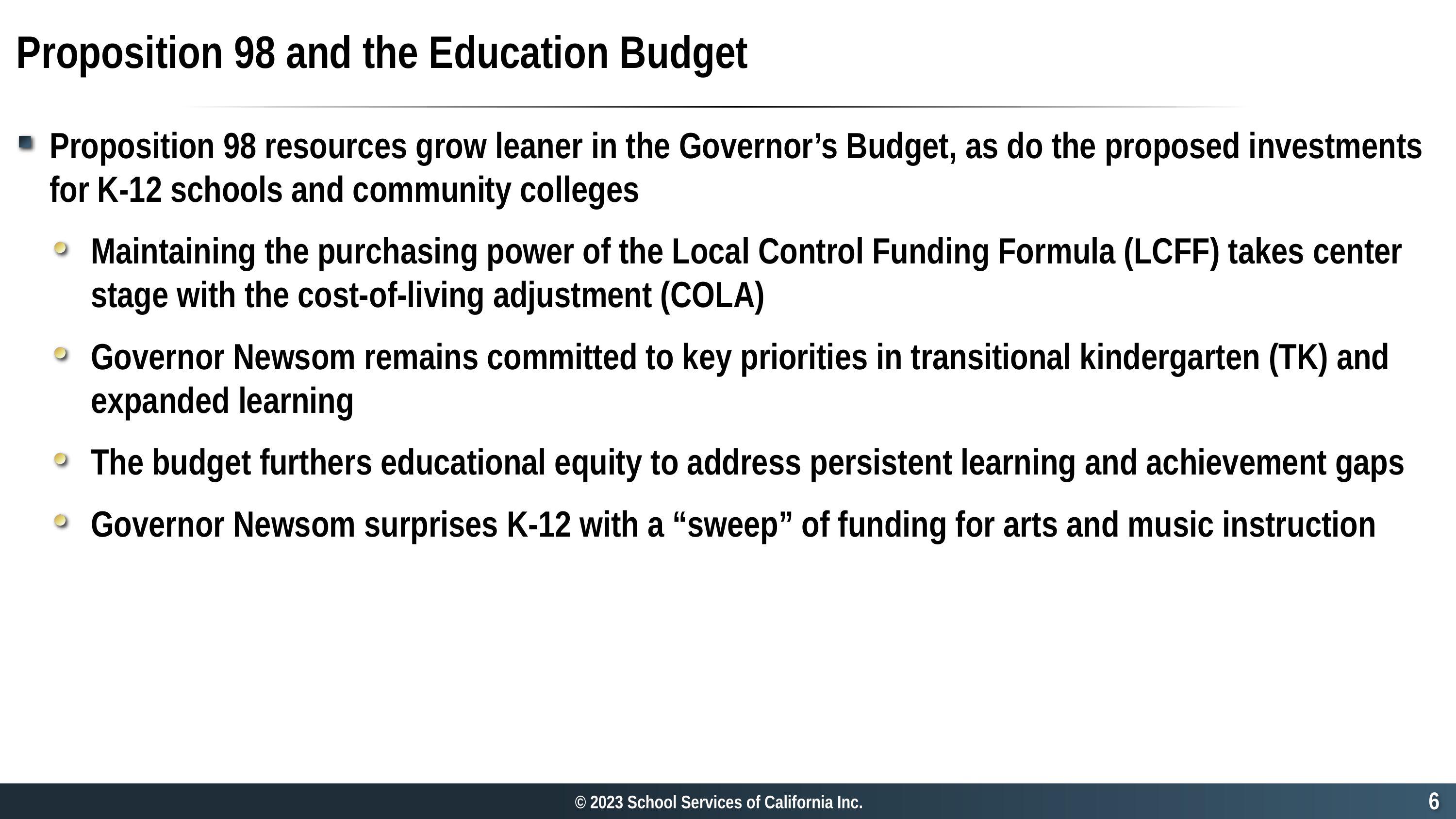

# Proposition 98 and the Education Budget
Proposition 98 resources grow leaner in the Governor’s Budget, as do the proposed investments for K-12 schools and community colleges
Maintaining the purchasing power of the Local Control Funding Formula (LCFF) takes center stage with the cost-of-living adjustment (COLA)
Governor Newsom remains committed to key priorities in transitional kindergarten (TK) and expanded learning
The budget furthers educational equity to address persistent learning and achievement gaps
Governor Newsom surprises K-12 with a “sweep” of funding for arts and music instruction
6
© 2023 School Services of California Inc.